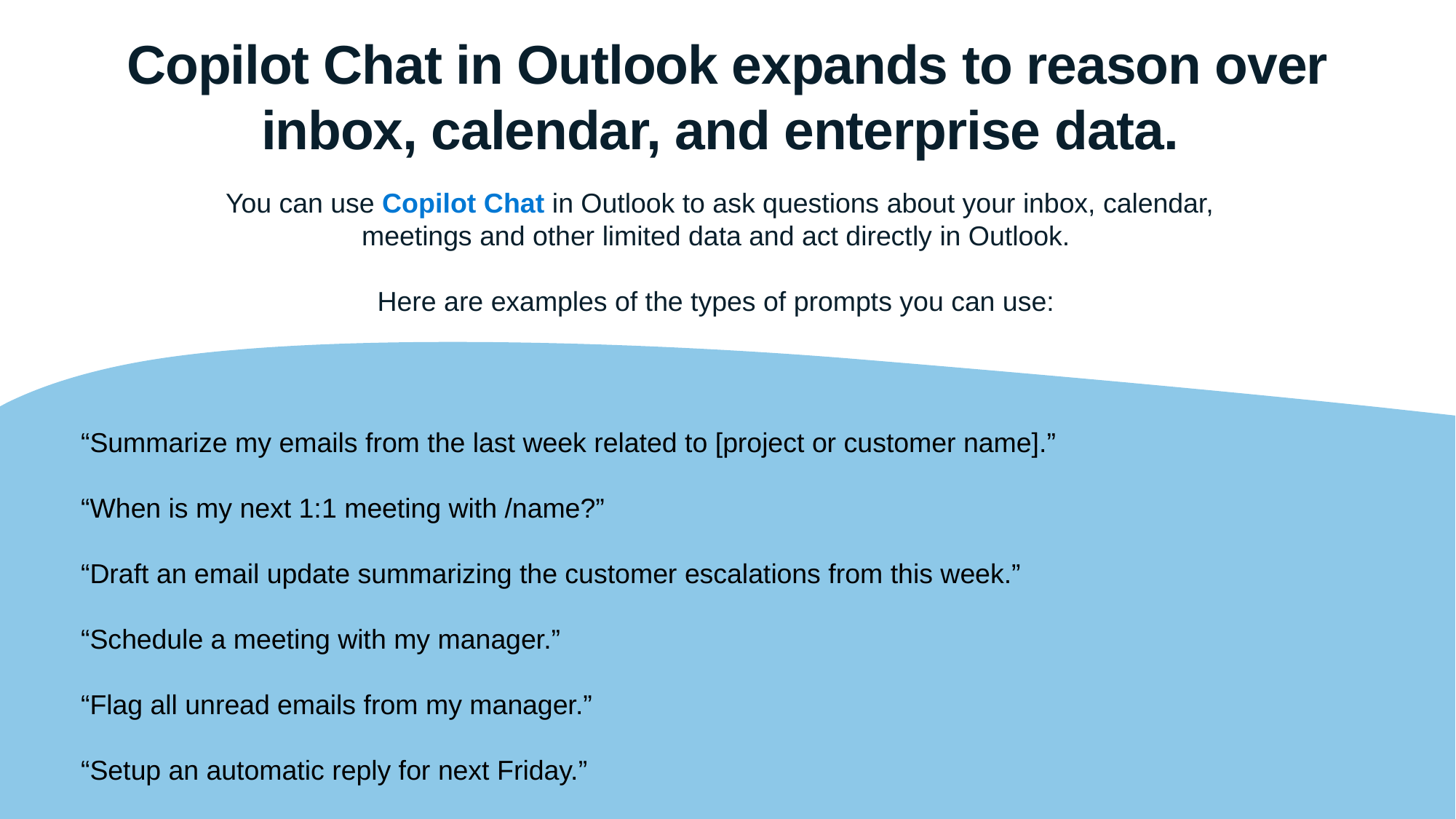

Copilot Chat in Outlook expands to reason over inbox, calendar, and enterprise data.
You can use Copilot Chat in Outlook to ask questions about your inbox, calendar, meetings and other limited data and act directly in Outlook.

Here are examples of the types of prompts you can use:

“Summarize my emails from the last week related to [project or customer name].”

“When is my next 1:1 meeting with /name?”

“Draft an email update summarizing the customer escalations from this week.”

“Schedule a meeting with my manager.”

“Flag all unread emails from my manager.”

“Setup an automatic reply for next Friday.”